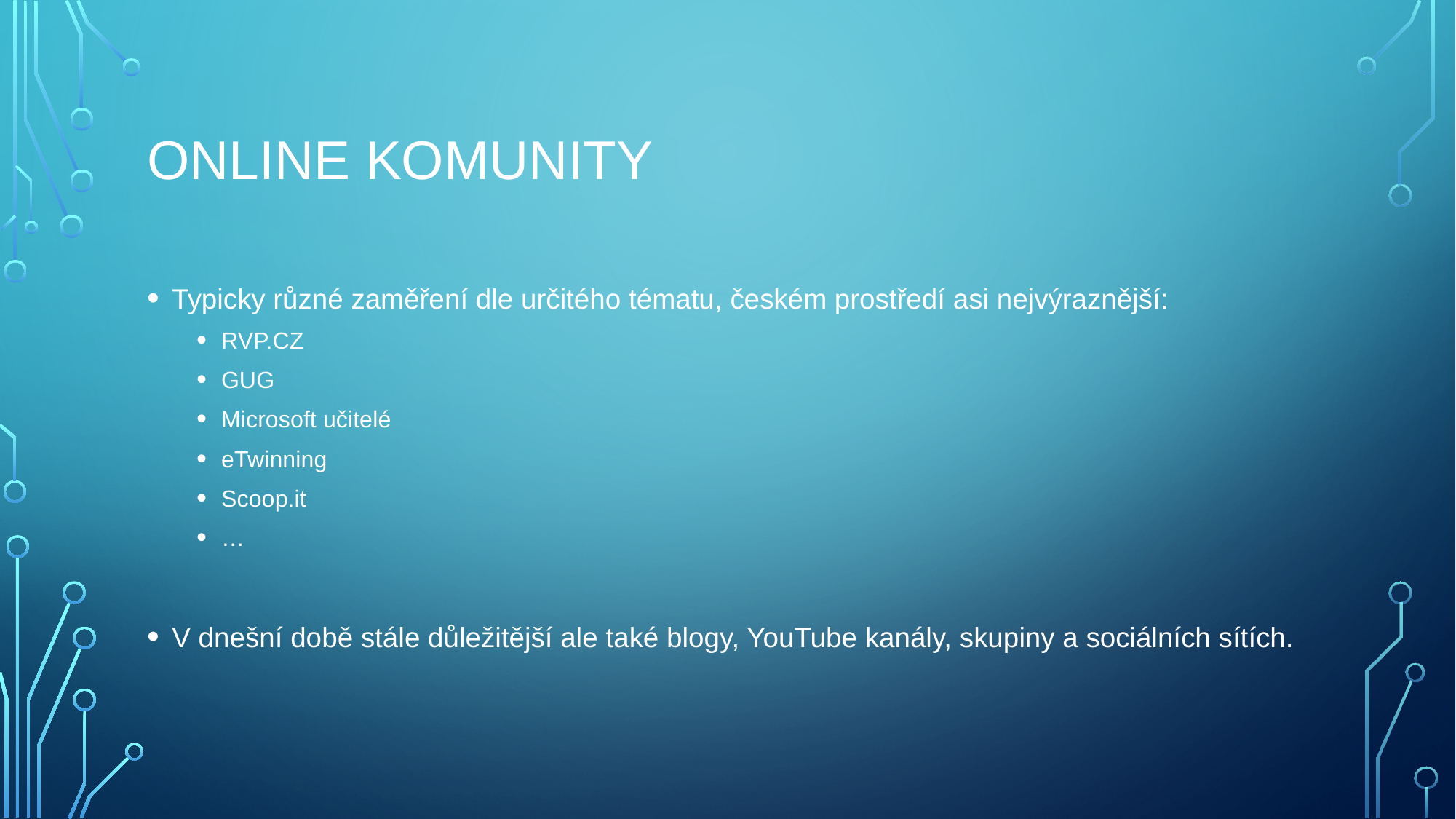

# Online komunity
Typicky různé zaměření dle určitého tématu, českém prostředí asi nejvýraznější:
RVP.CZ
GUG
Microsoft učitelé
eTwinning
Scoop.it
…

V dnešní době stále důležitější ale také blogy, YouTube kanály, skupiny a sociálních sítích.